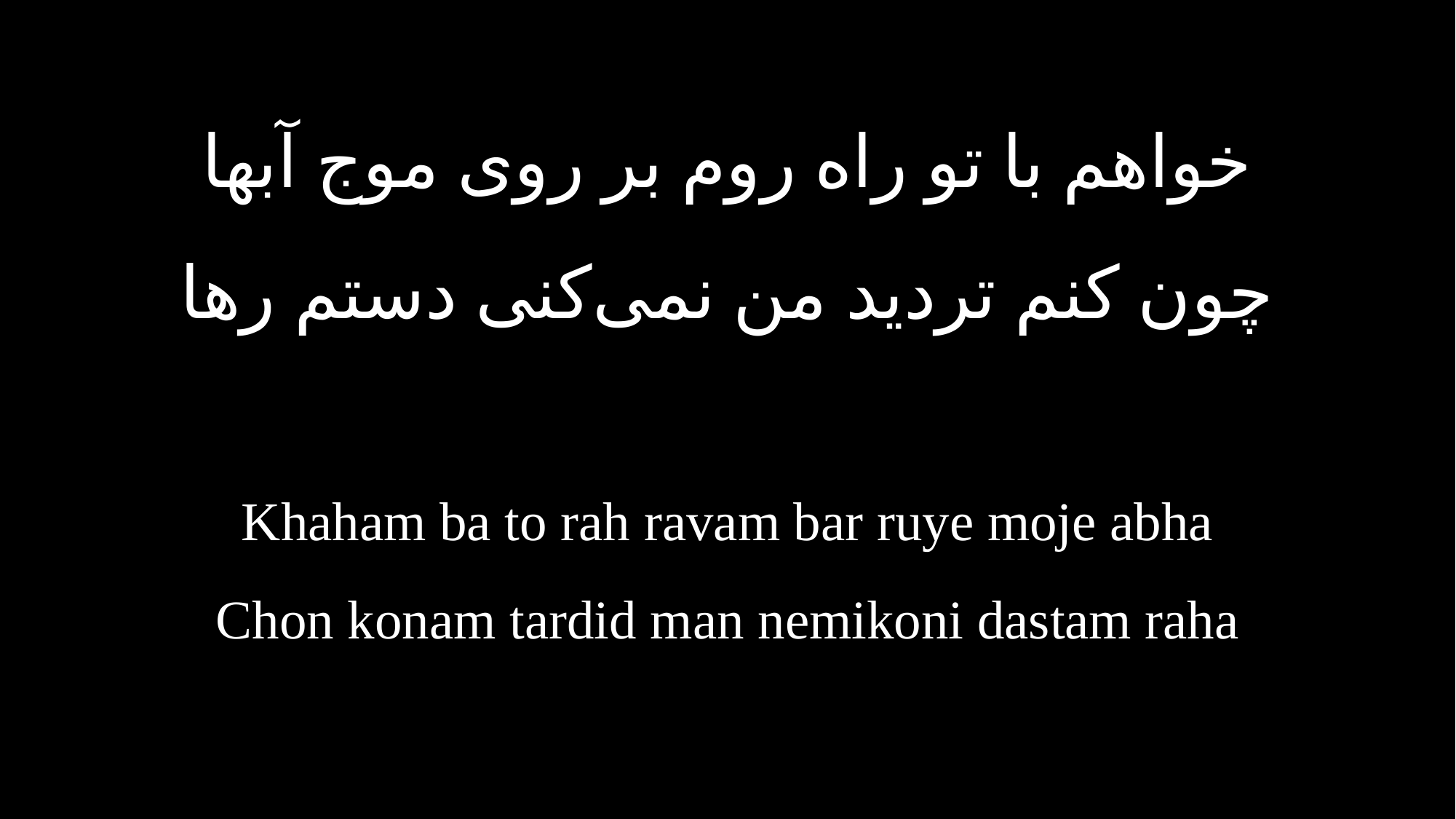

خواهم با تو راه روم بر روی موج آبها
چون کنم تردید من نمی‌کنی دستم رها

Khaham ba to rah ravam bar ruye moje abha
Chon konam tardid man nemikoni dastam raha